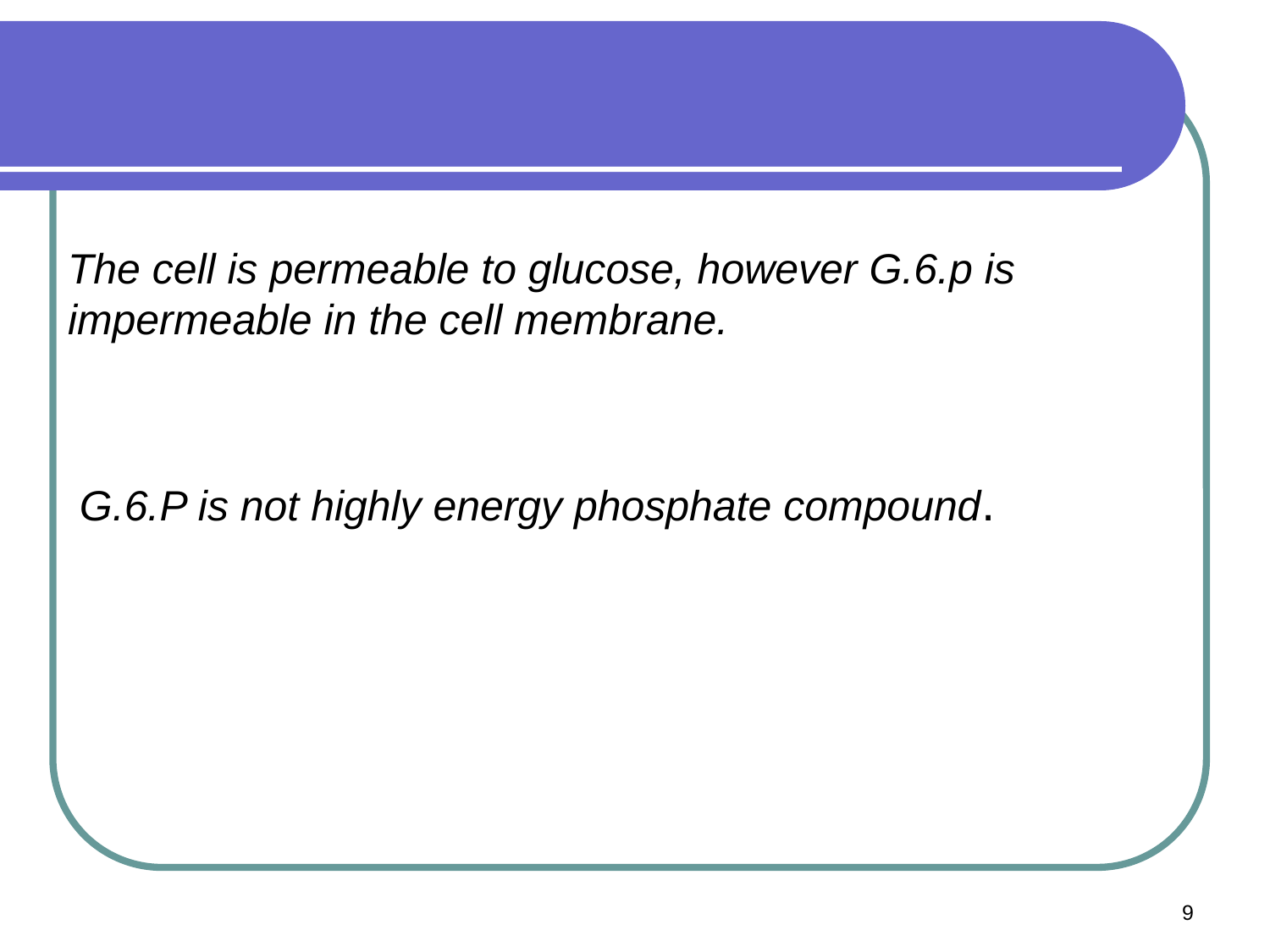

The cell is permeable to glucose, however G.6.p is impermeable in the cell membrane.

 G.6.P is not highly energy phosphate compound.
9